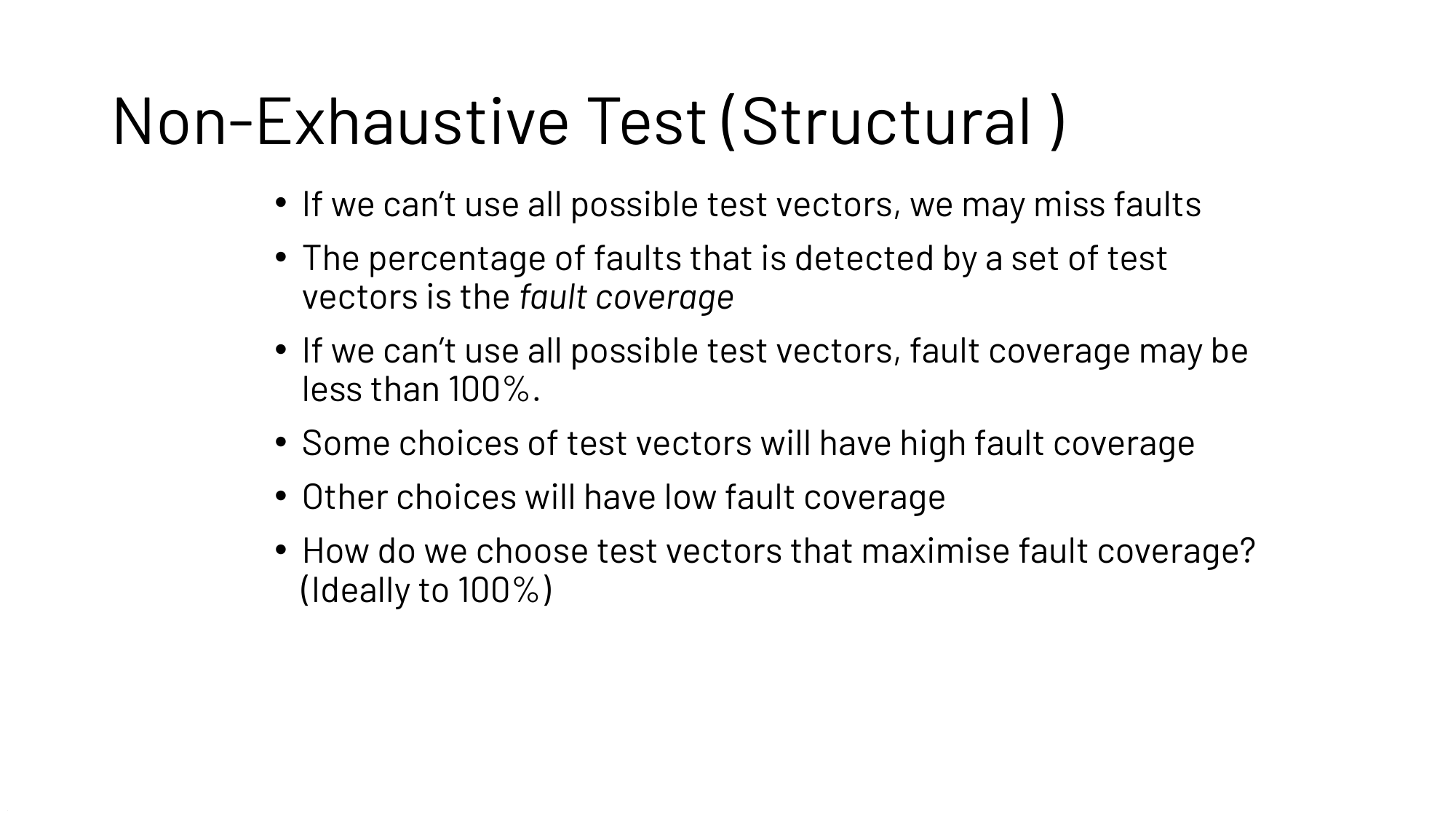

# Non-Exhaustive Test (Structural )
If we can’t use all possible test vectors, we may miss faults
The percentage of faults that is detected by a set of test vectors is the fault coverage
If we can’t use all possible test vectors, fault coverage may be less than 100%.
Some choices of test vectors will have high fault coverage
Other choices will have low fault coverage
How do we choose test vectors that maximise fault coverage? (Ideally to 100%)